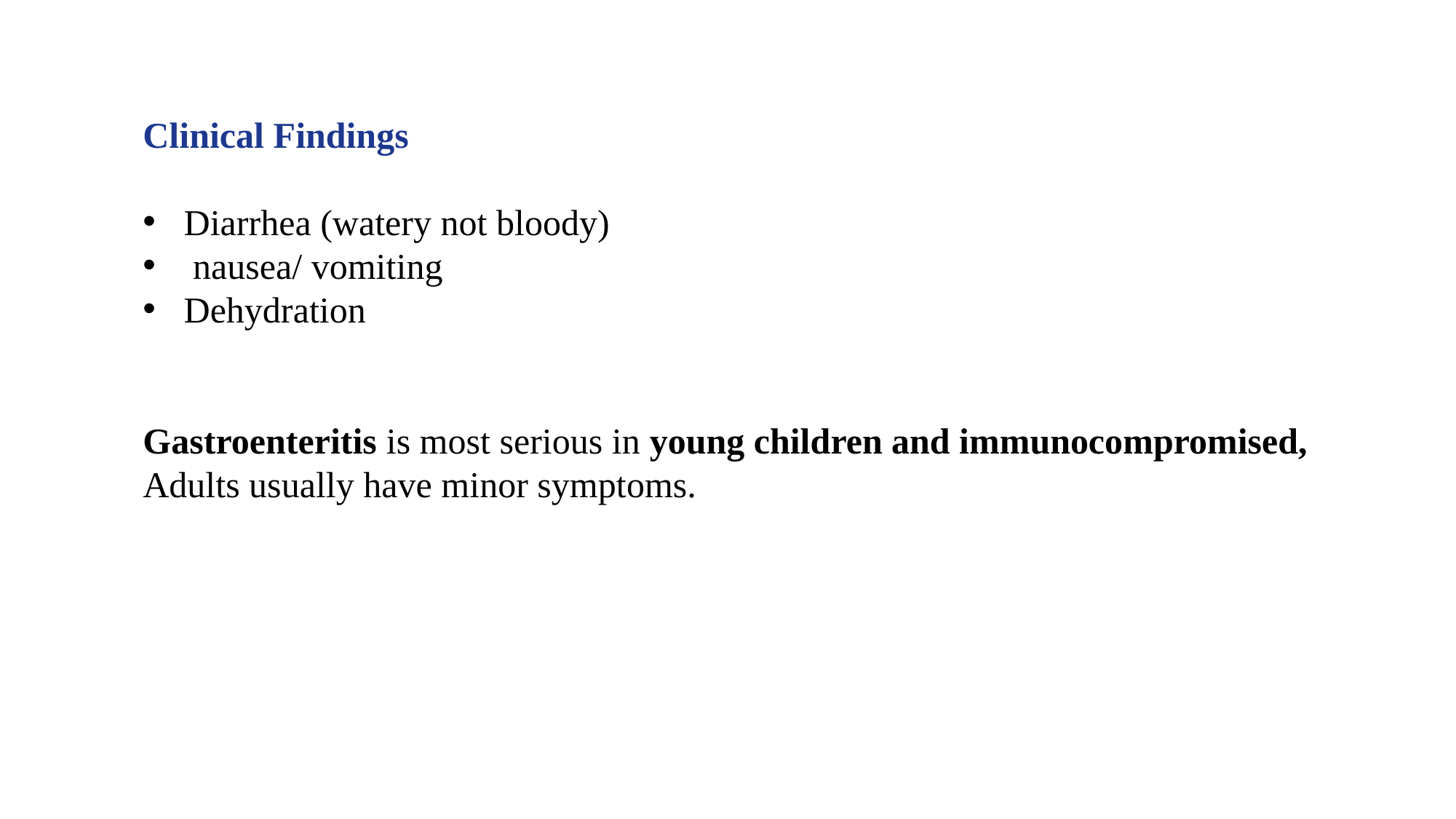

Clinical Findings

Diarrhea (watery not bloody)
 nausea/ vomiting
Dehydration

Gastroenteritis is most serious in young children and immunocompromised, Adults usually have minor symptoms.